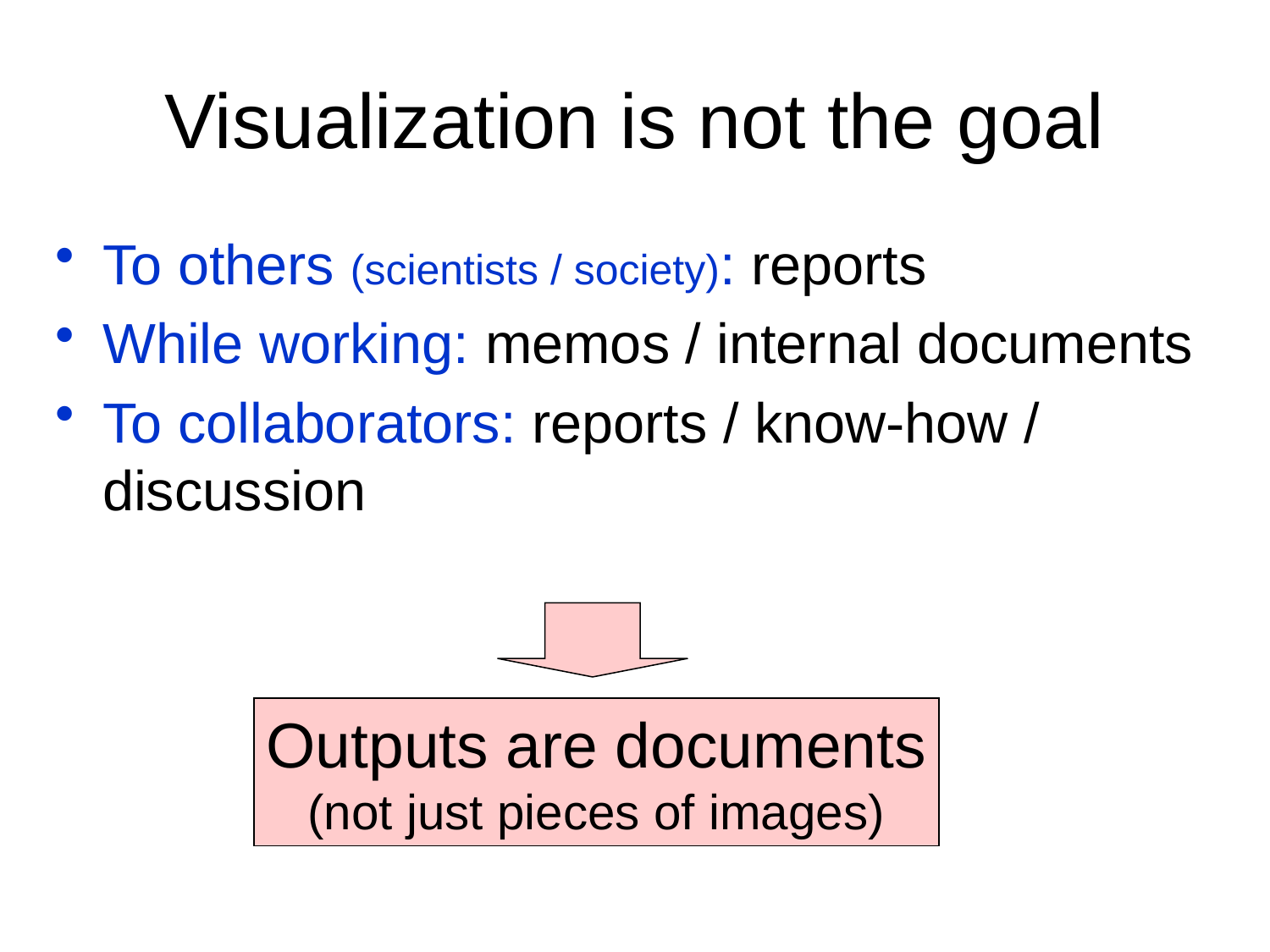

# Visualization is not the goal
To others (scientists / society): reports
While working: memos / internal documents
To collaborators: reports / know-how / discussion

Outputs are documents
(not just pieces of images)